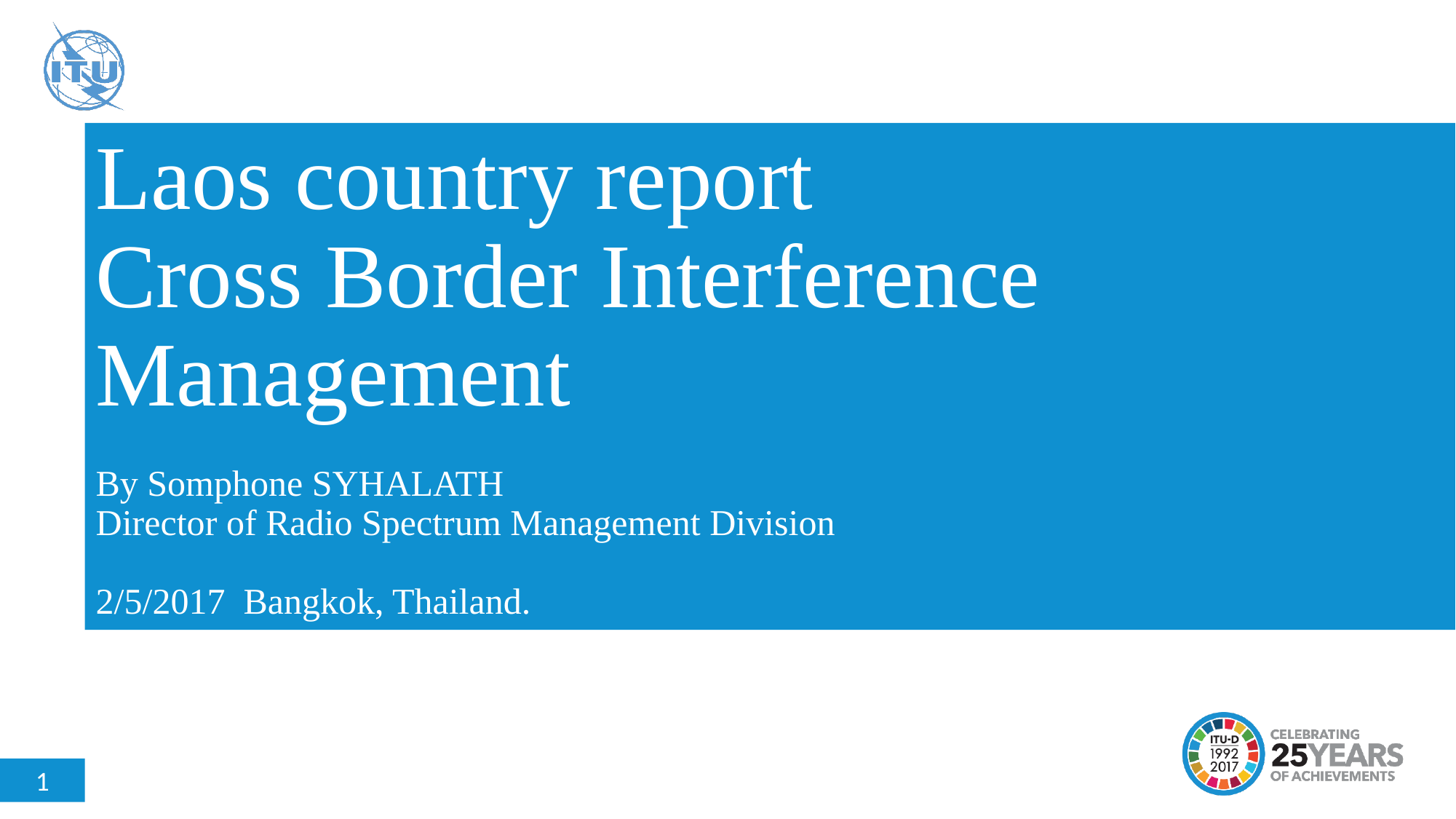

# Laos country report Cross Border Interference Management By Somphone SYHALATH Director of Radio Spectrum Management Division 2/5/2017  Bangkok, Thailand.
1